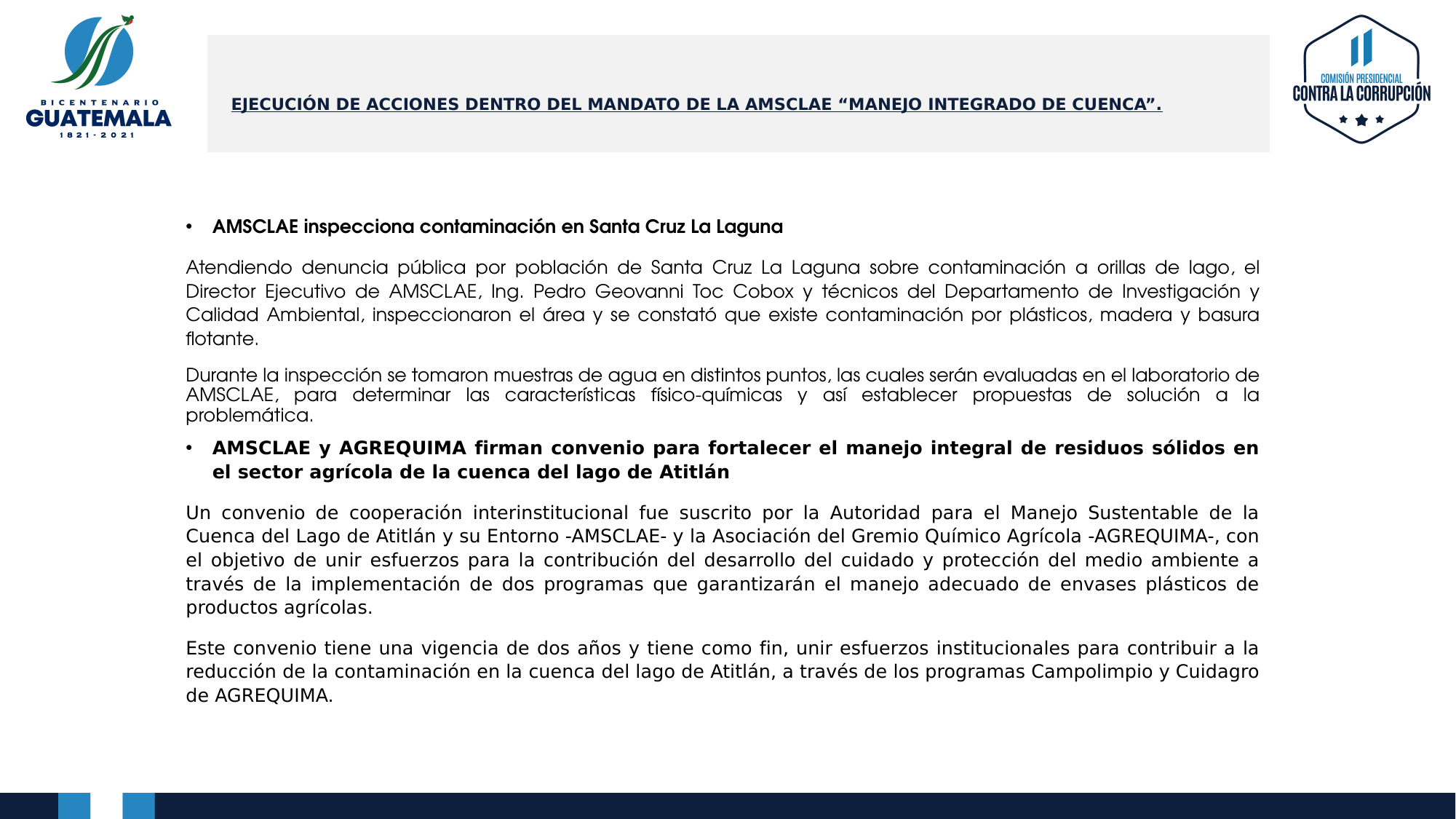

# EJECUCIÓN DE ACCIONES DENTRO DEL MANDATO DE LA AMSCLAE “MANEJO INTEGRADO DE CUENCA”.

AMSCLAE inspecciona contaminación en Santa Cruz La Laguna
Atendiendo denuncia pública por población de Santa Cruz La Laguna sobre contaminación a orillas de lago, el Director Ejecutivo de AMSCLAE, Ing. Pedro Geovanni Toc Cobox y técnicos del Departamento de Investigación y Calidad Ambiental, inspeccionaron el área y se constató que existe contaminación por plásticos, madera y basura flotante.
Durante la inspección se tomaron muestras de agua en distintos puntos, las cuales serán evaluadas en el laboratorio de AMSCLAE, para determinar las características físico-químicas y así establecer propuestas de solución a la problemática.
AMSCLAE y AGREQUIMA firman convenio para fortalecer el manejo integral de residuos sólidos en el sector agrícola de la cuenca del lago de Atitlán
Un convenio de cooperación interinstitucional fue suscrito por la Autoridad para el Manejo Sustentable de la Cuenca del Lago de Atitlán y su Entorno -AMSCLAE- y la Asociación del Gremio Químico Agrícola -AGREQUIMA-, con el objetivo de unir esfuerzos para la contribución del desarrollo del cuidado y protección del medio ambiente a través de la implementación de dos programas que garantizarán el manejo adecuado de envases plásticos de productos agrícolas.
Este convenio tiene una vigencia de dos años y tiene como fin, unir esfuerzos institucionales para contribuir a la reducción de la contaminación en la cuenca del lago de Atitlán, a través de los programas Campolimpio y Cuidagro de AGREQUIMA.